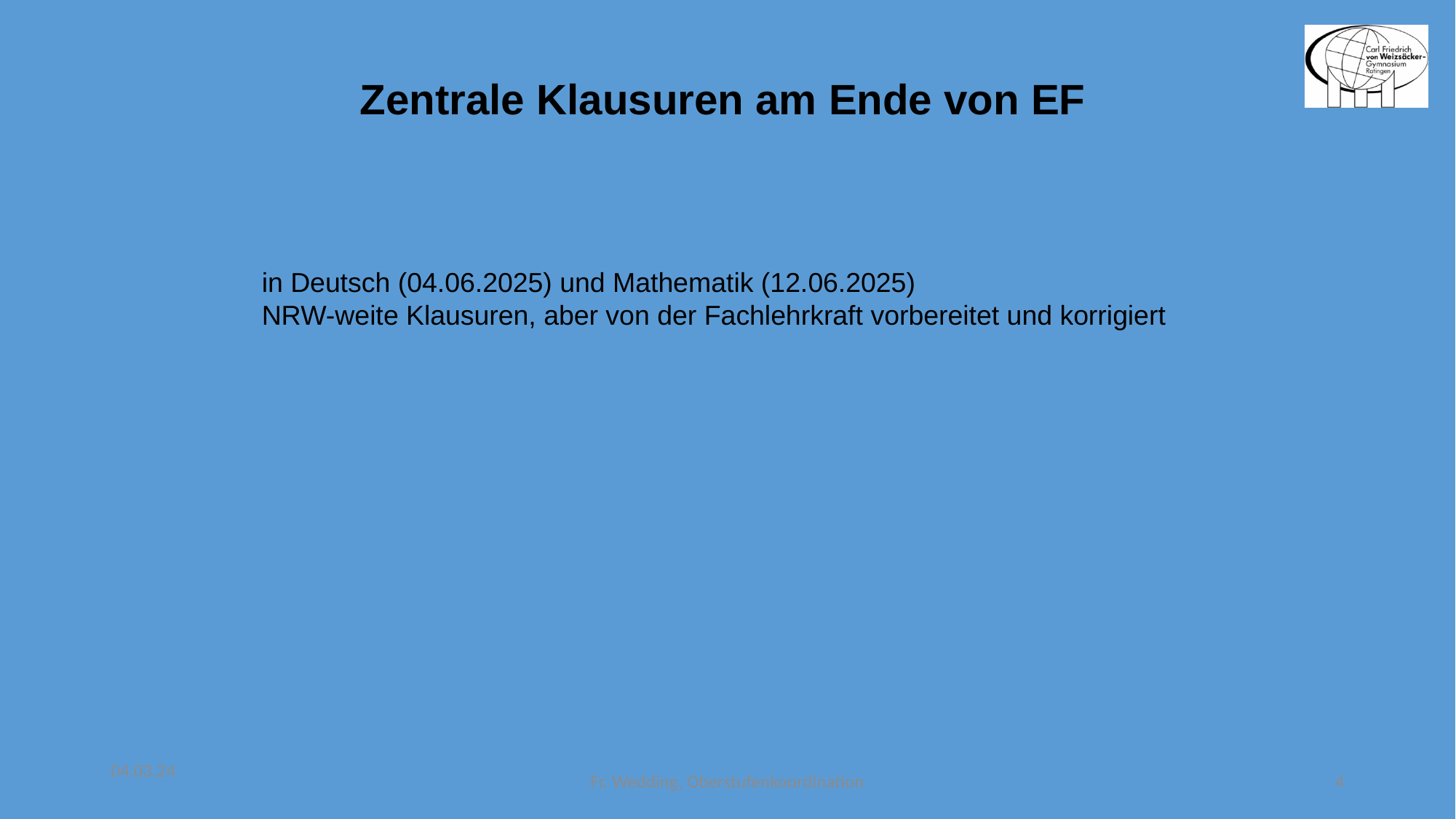

Zentrale Klausuren am Ende von EF
in Deutsch (04.06.2025) und Mathematik (12.06.2025)
NRW-weite Klausuren, aber von der Fachlehrkraft vorbereitet und korrigiert
04.03.24

Fr. Wedding, Oberstufenkoordination
4